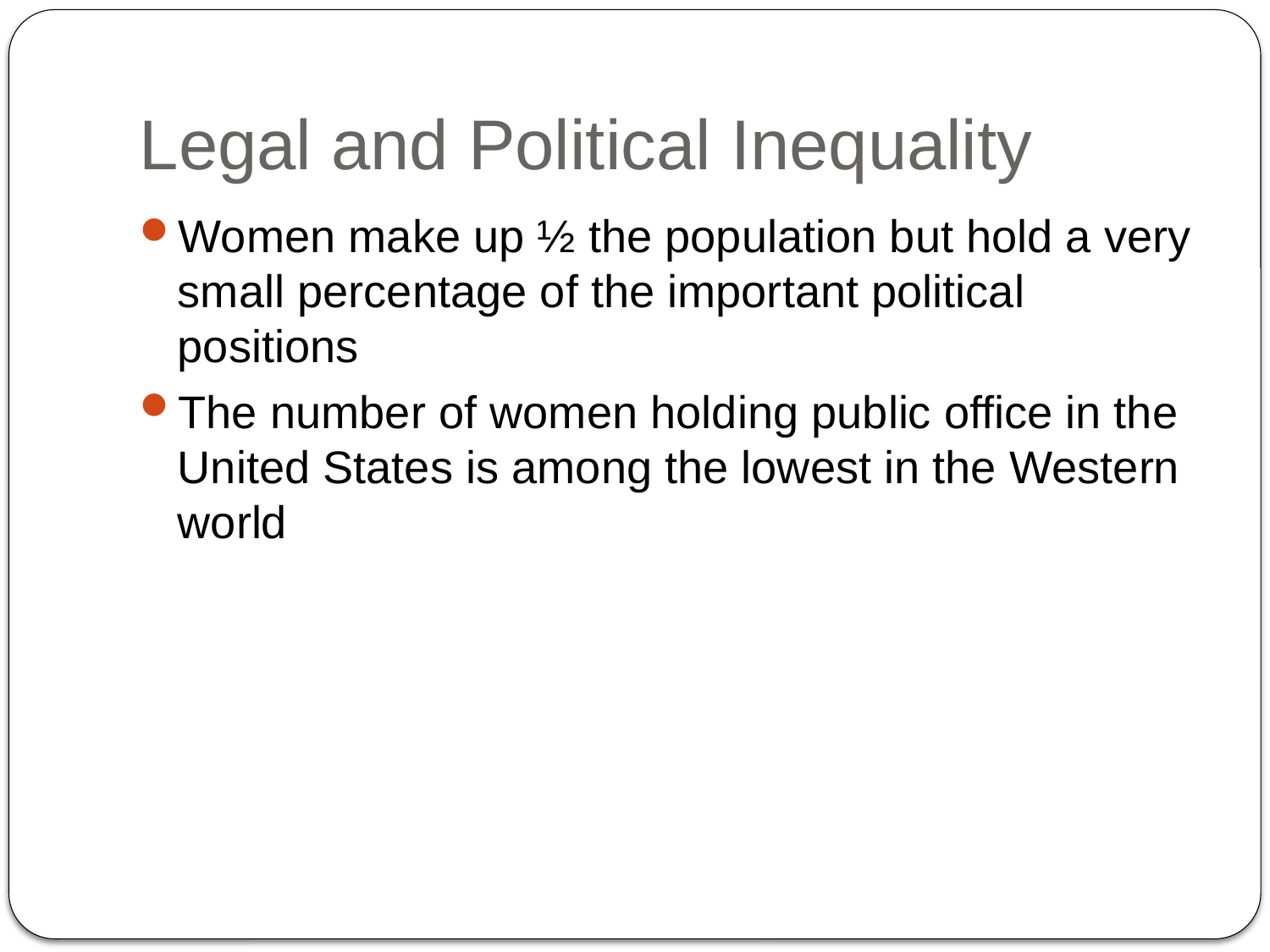

# Legal and Political Inequality
Women make up ½ the population but hold a very small percentage of the important political positions
The number of women holding public office in the United States is among the lowest in the Western world